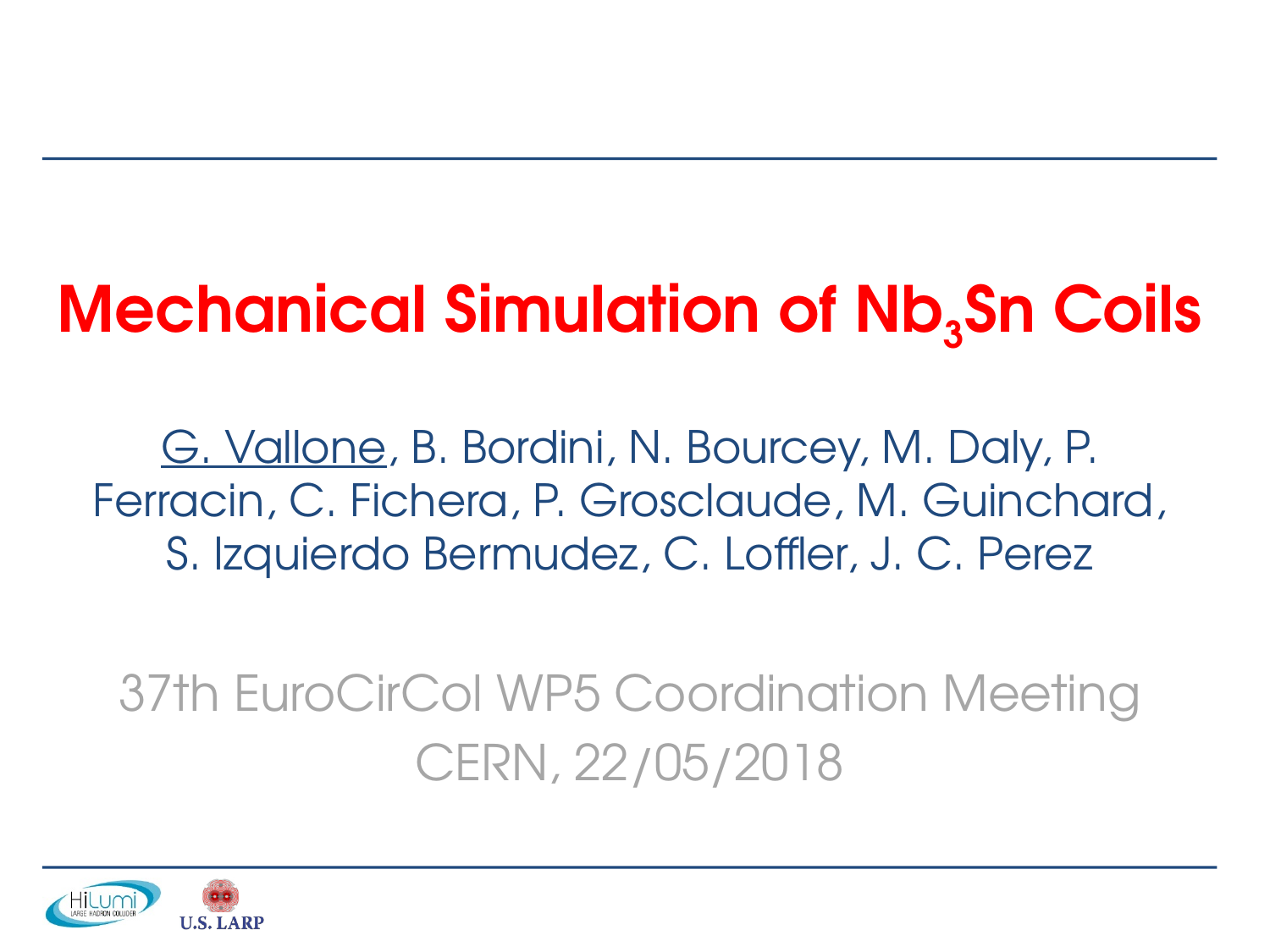

# Mechanical Simulation of Nb3Sn Coils
G. Vallone, B. Bordini, N. Bourcey, M. Daly, P. Ferracin, C. Fichera, P. Grosclaude, M. Guinchard,
S. Izquierdo Bermudez, C. Loffler, J. C. Perez
37th EuroCirCol WP5 Coordination Meeting
CERN, 22/05/2018